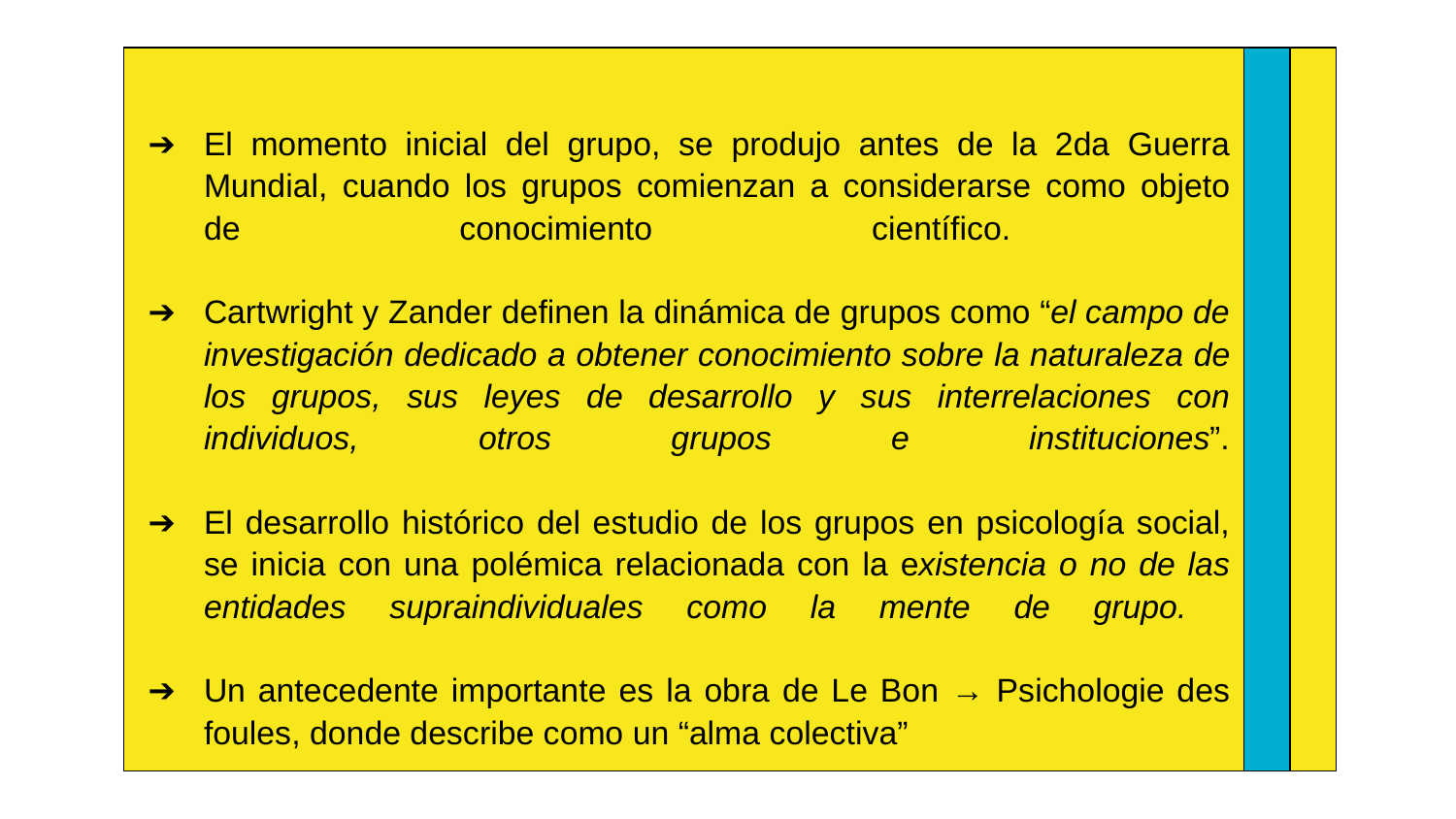

El momento inicial del grupo, se produjo antes de la 2da Guerra Mundial, cuando los grupos comienzan a considerarse como objeto de conocimiento científico.
Cartwright y Zander definen la dinámica de grupos como “el campo de investigación dedicado a obtener conocimiento sobre la naturaleza de los grupos, sus leyes de desarrollo y sus interrelaciones con individuos, otros grupos e instituciones”.
El desarrollo histórico del estudio de los grupos en psicología social, se inicia con una polémica relacionada con la existencia o no de las entidades supraindividuales como la mente de grupo.
Un antecedente importante es la obra de Le Bon → Psichologie des foules, donde describe como un “alma colectiva”